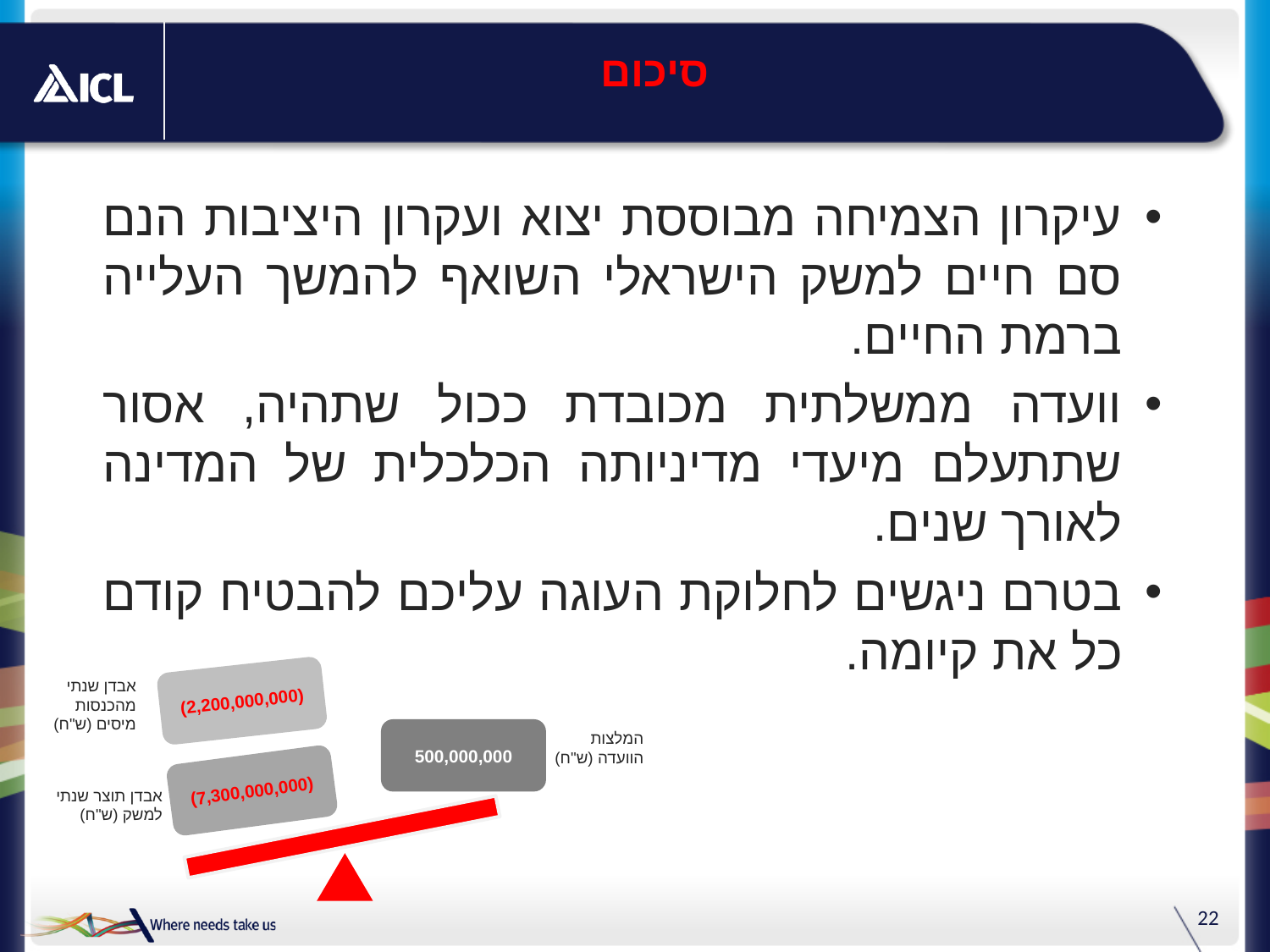

# סיכום
עיקרון הצמיחה מבוססת יצוא ועקרון היציבות הנם סם חיים למשק הישראלי השואף להמשך העלייה ברמת החיים.
וועדה ממשלתית מכובדת ככול שתהיה, אסור שתתעלם מיעדי מדיניותה הכלכלית של המדינה לאורך שנים.
בטרם ניגשים לחלוקת העוגה עליכם להבטיח קודם כל את קיומה.

(2,200,000,000)
אבדן שנתי
מהכנסות מיסים (ש"ח)
500,000,000
המלצות הוועדה (ש"ח)
(7,300,000,000)
אבדן תוצר שנתי למשק (ש"ח)

22